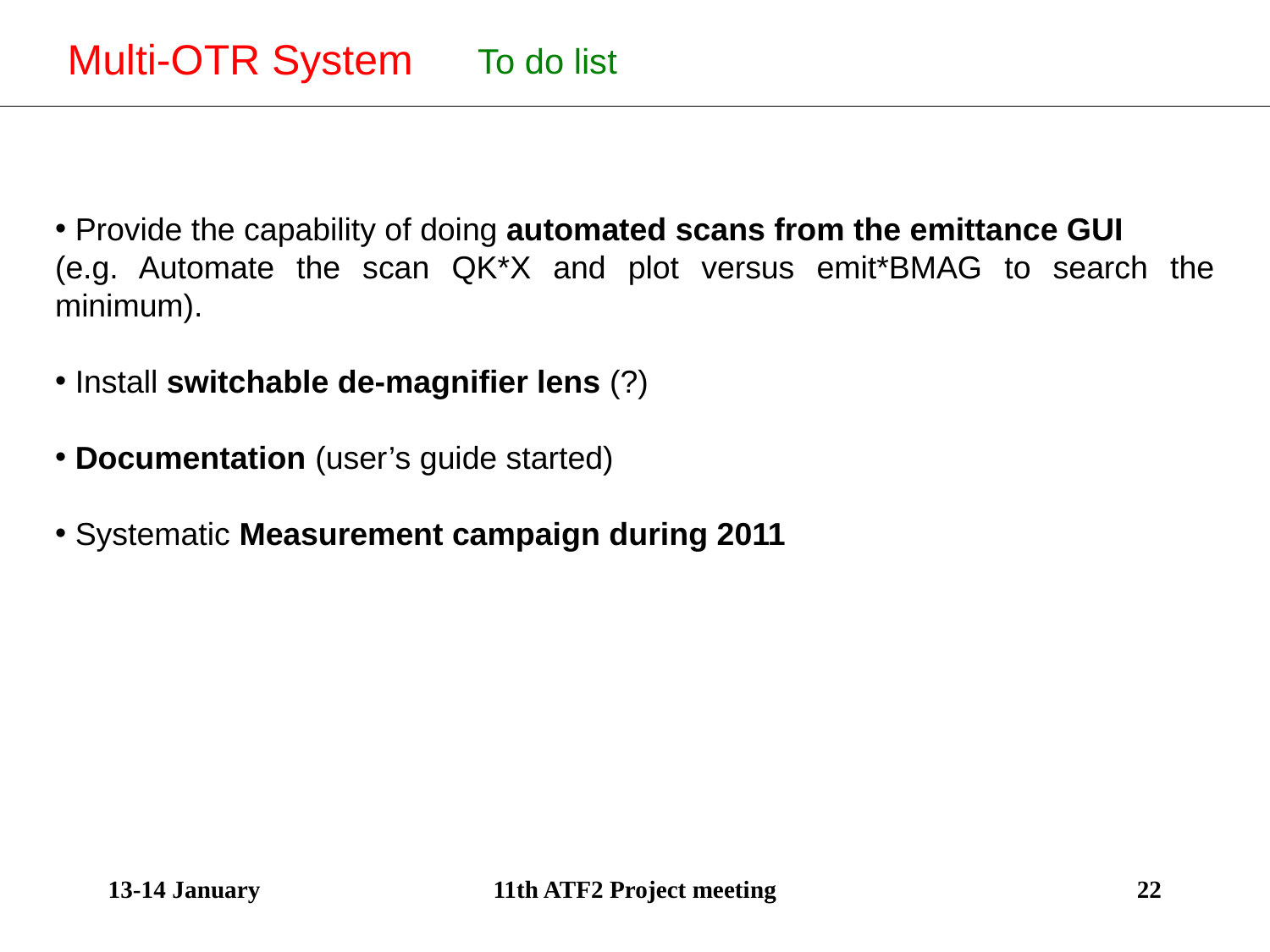

Multi-OTR System
To do list
New design of the OTR for  ATF-ATF2

 Provide the capability of doing automated scans from the emittance GUI
(e.g. Automate the scan QK*X and plot versus emit*BMAG to search the minimum).

 Install switchable de-magnifier lens (?)

 Documentation (user’s guide started)

 Systematic Measurement campaign during 2011
13-14 January
11th ATF2 Project meeting
22